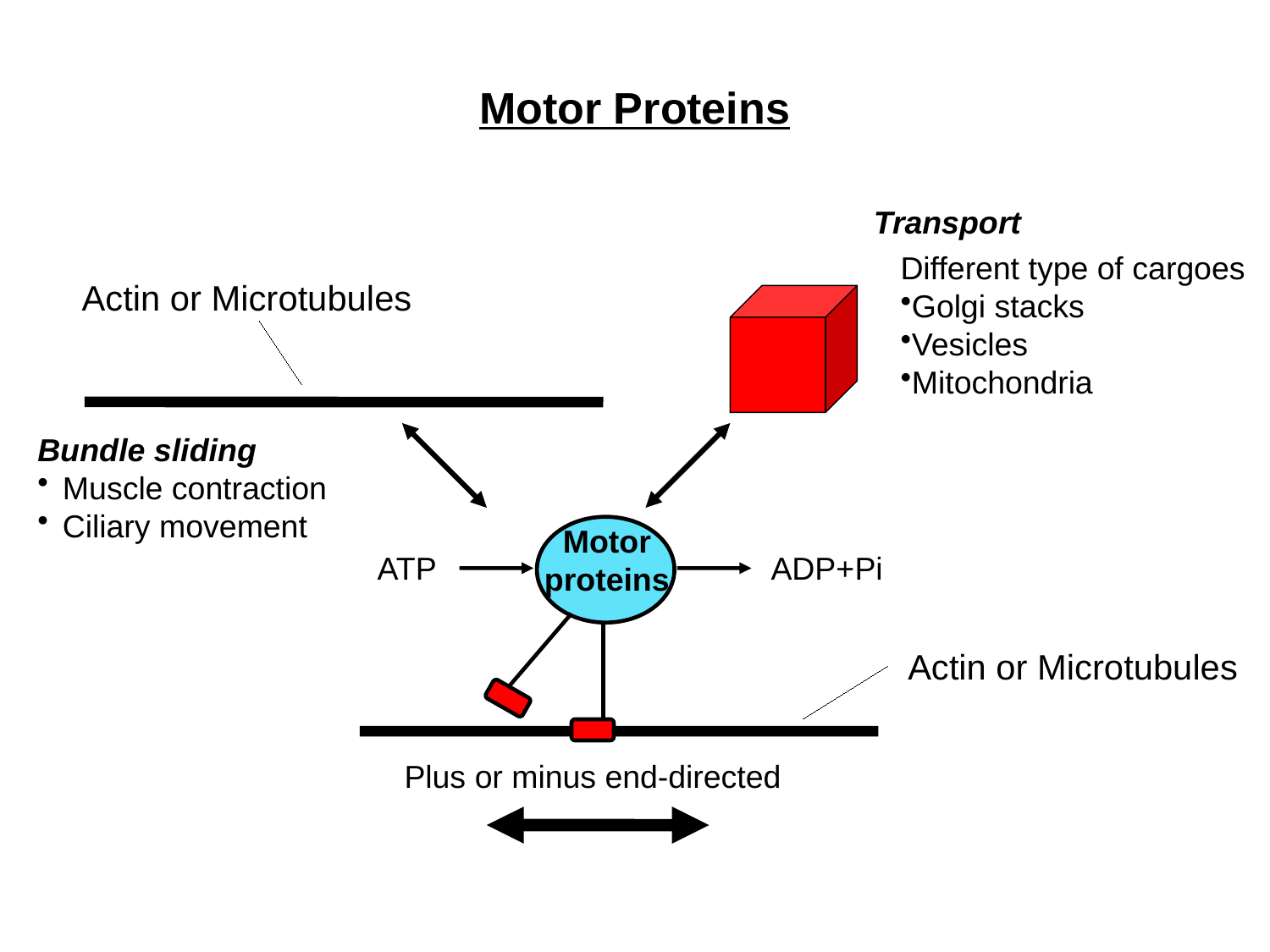

Motor Proteins
Transport
Different type of cargoes
Golgi stacks
Vesicles
Mitochondria
Actin or Microtubules

Bundle sliding
Muscle contraction
Ciliary movement
Motor proteins

ATP
ADP+Pi

Actin or Microtubules

Plus or minus end-directed

49